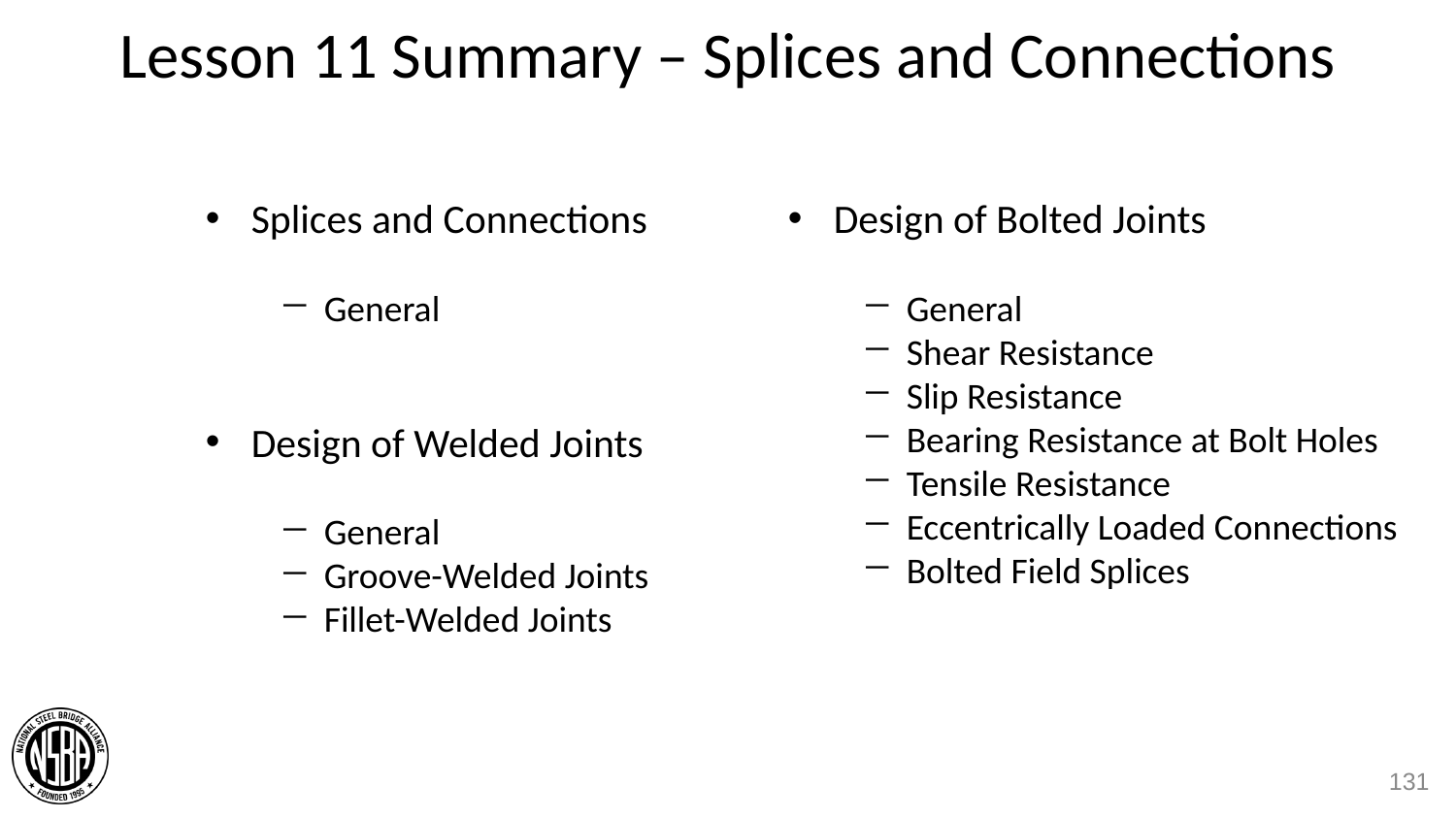

# Lesson 11 Summary – Splices and Connections

Splices and Connections

General
Design of Bolted Joints

General
Shear Resistance
Slip Resistance
Bearing Resistance at Bolt Holes
Tensile Resistance
Eccentrically Loaded Connections
Bolted Field Splices
Design of Welded Joints

General
Groove-Welded Joints
Fillet-Welded Joints
131